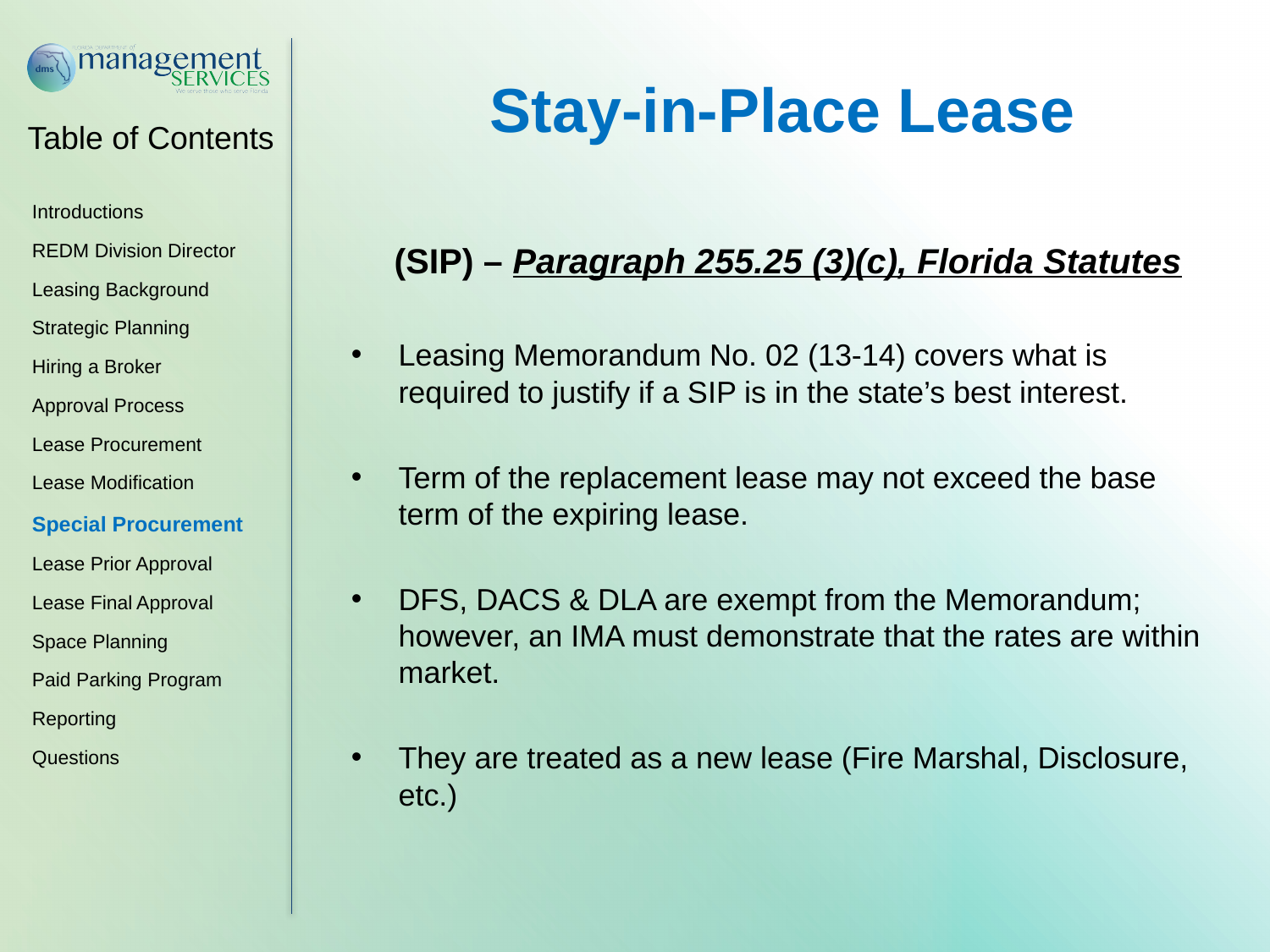

Stay-in-Place Lease

 (SIP) – Paragraph 255.25 (3)(c), Florida Statutes

Leasing Memorandum No. 02 (13-14) covers what is required to justify if a SIP is in the state’s best interest.

Term of the replacement lease may not exceed the base term of the expiring lease.

DFS, DACS & DLA are exempt from the Memorandum; however, an IMA must demonstrate that the rates are within market.

They are treated as a new lease (Fire Marshal, Disclosure, etc.)
Introductions
REDM Division Director
Leasing Background
Strategic Planning
Hiring a Broker
Approval Process
Lease Procurement
Lease Modification
Special Procurement
Lease Prior Approval
Lease Final Approval
Space Planning
Paid Parking Program
Reporting
Questions